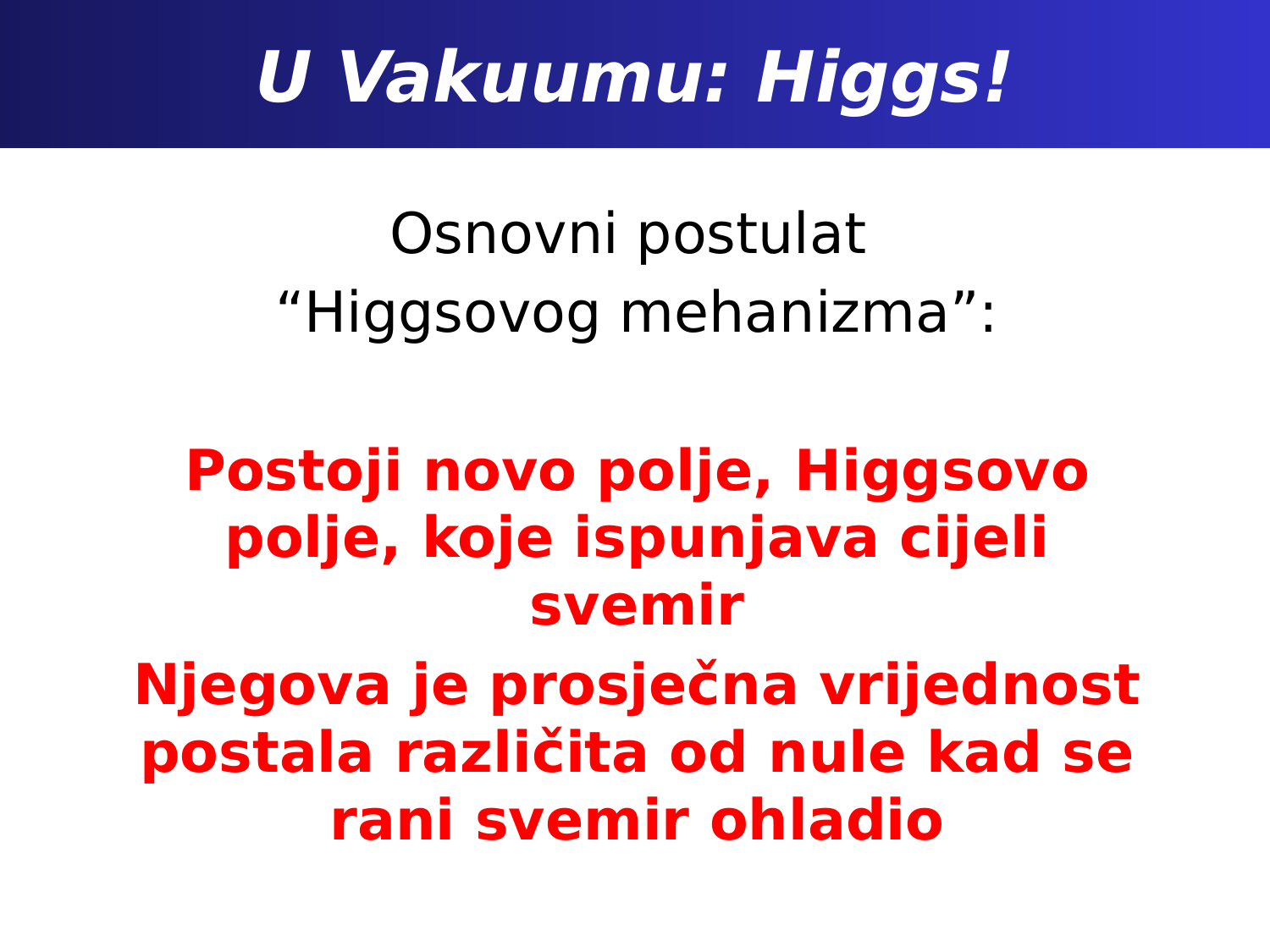

# U Vakuumu: Higgs!
Osnovni postulat
“Higgsovog mehanizma”:

Postoji novo polje, Higgsovo polje, koje ispunjava cijeli svemir
Njegova je prosječna vrijednost postala različita od nule kad se rani svemir ohladio